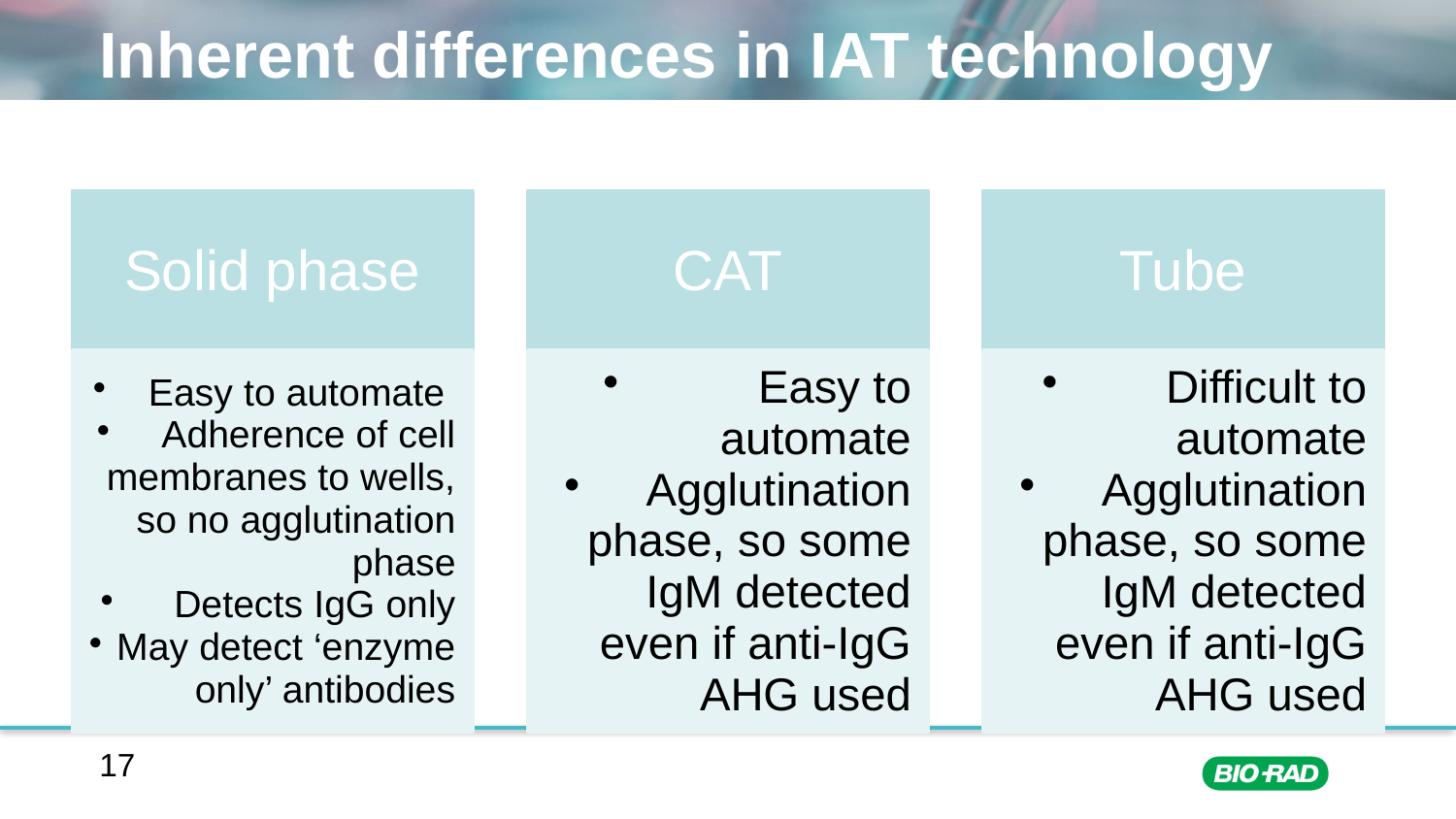

# Inherent differences in IAT technology
Solid phase
May detect ‘enzyme only’ antibodies
CAT
Agglutination phase, so some IgM detected even if anti-IgG AHG used
Tube
Agglutination phase, so some IgM detected even if anti-IgG AHG used
Detects IgG only
Adherence of cell membranes to wells, so no agglutination phase
Easy to automate
Easy to automate
Difficult to automate